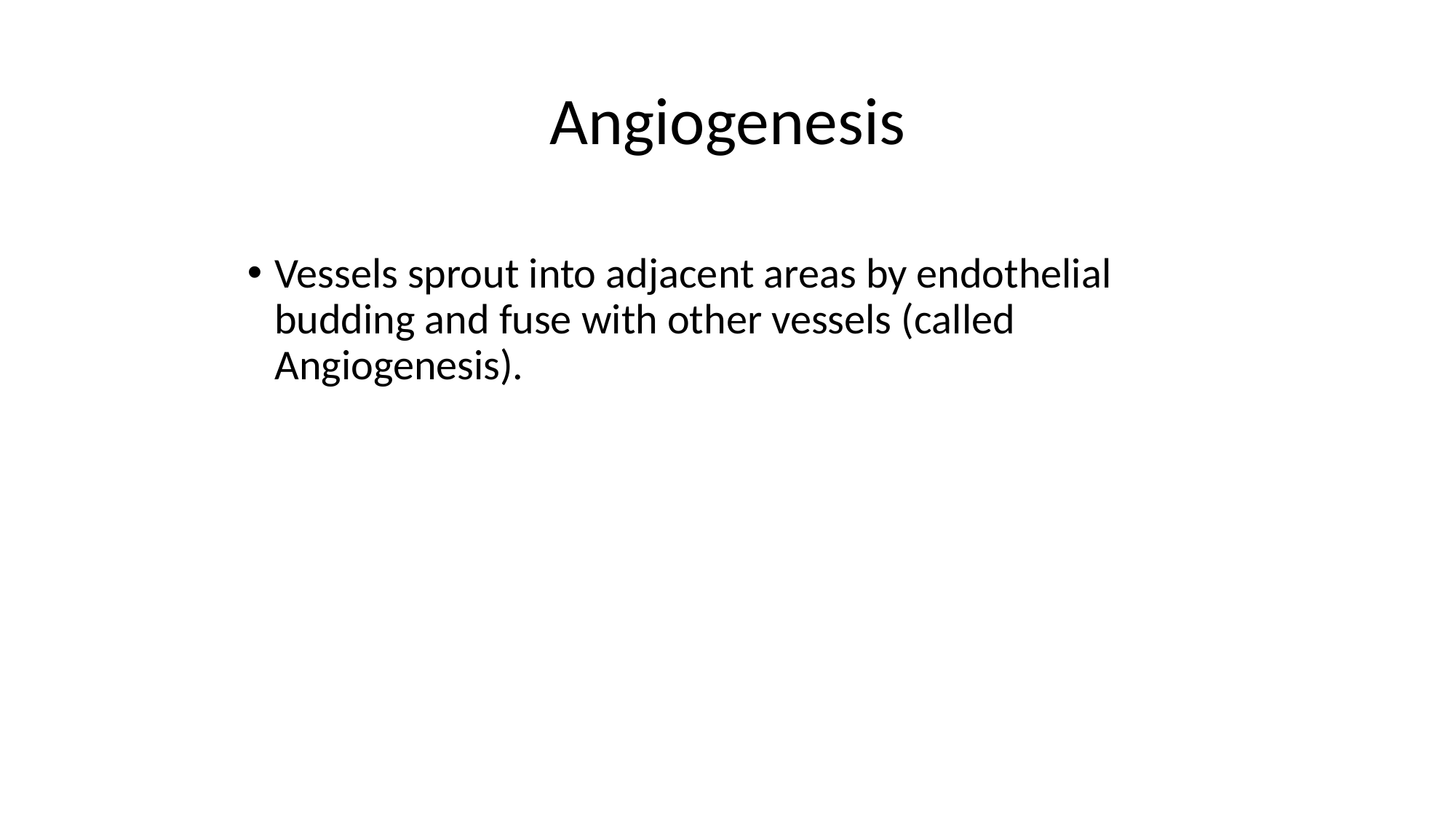

# Angiogenesis
Vessels sprout into adjacent areas by endothelial budding and fuse with other vessels (called Angiogenesis).